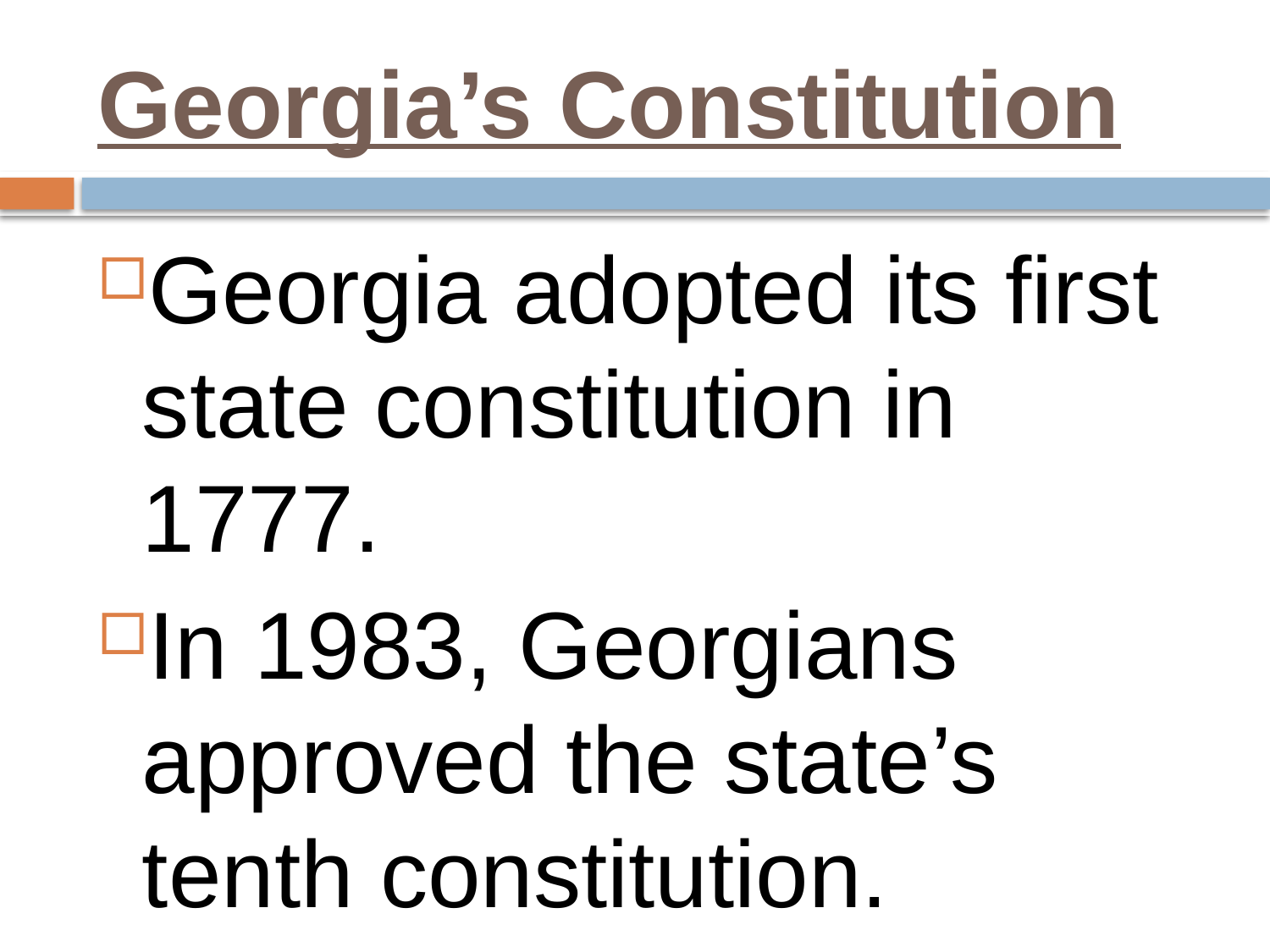

# Georgia’s Constitution
Georgia adopted its first state constitution in 1777.
In 1983, Georgians approved the state’s tenth constitution.